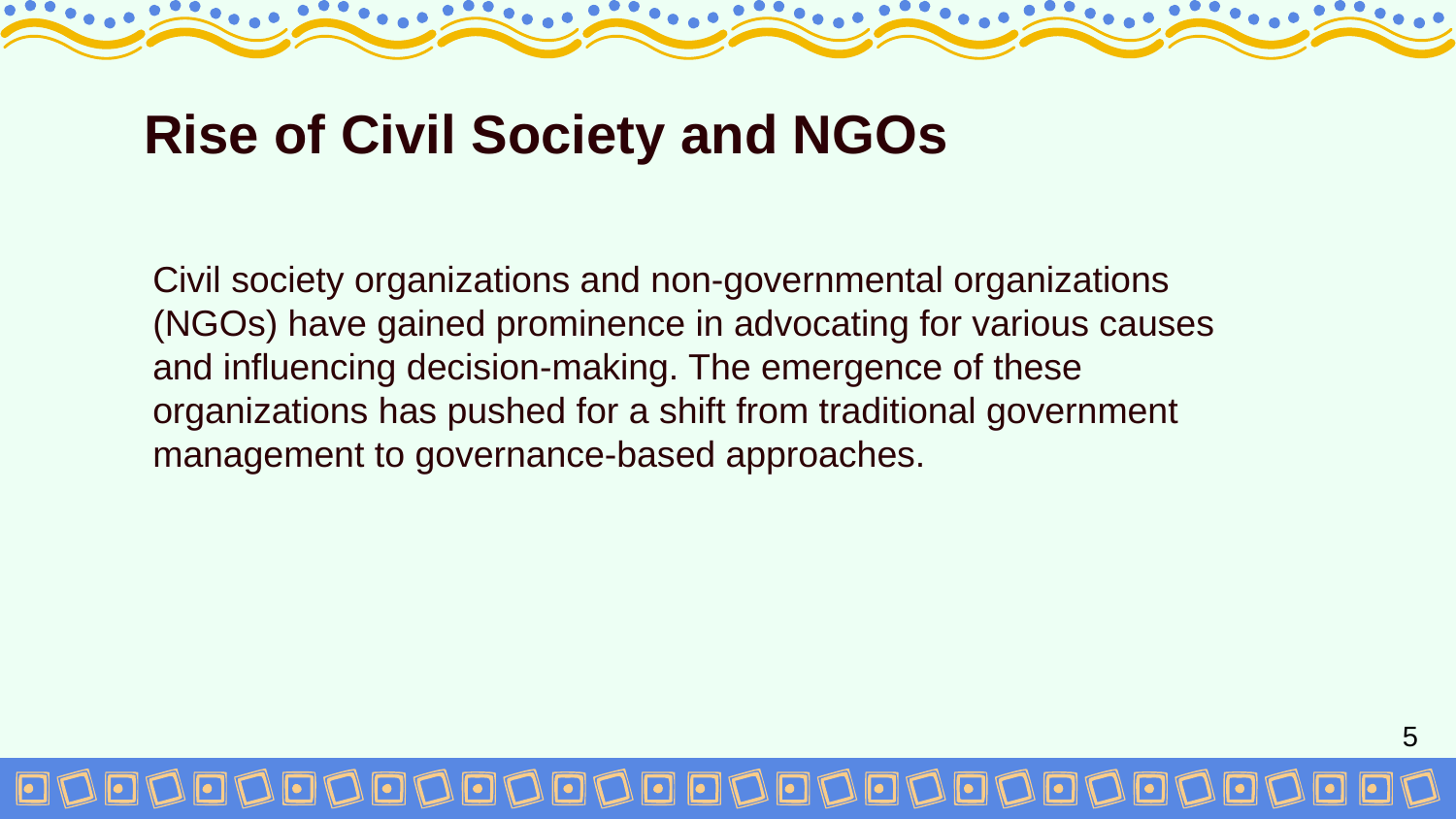

# Rise of Civil Society and NGOs
Civil society organizations and non-governmental organizations
(NGOs) have gained prominence in advocating for various causes
and influencing decision-making. The emergence of these
organizations has pushed for a shift from traditional government
management to governance-based approaches.
5